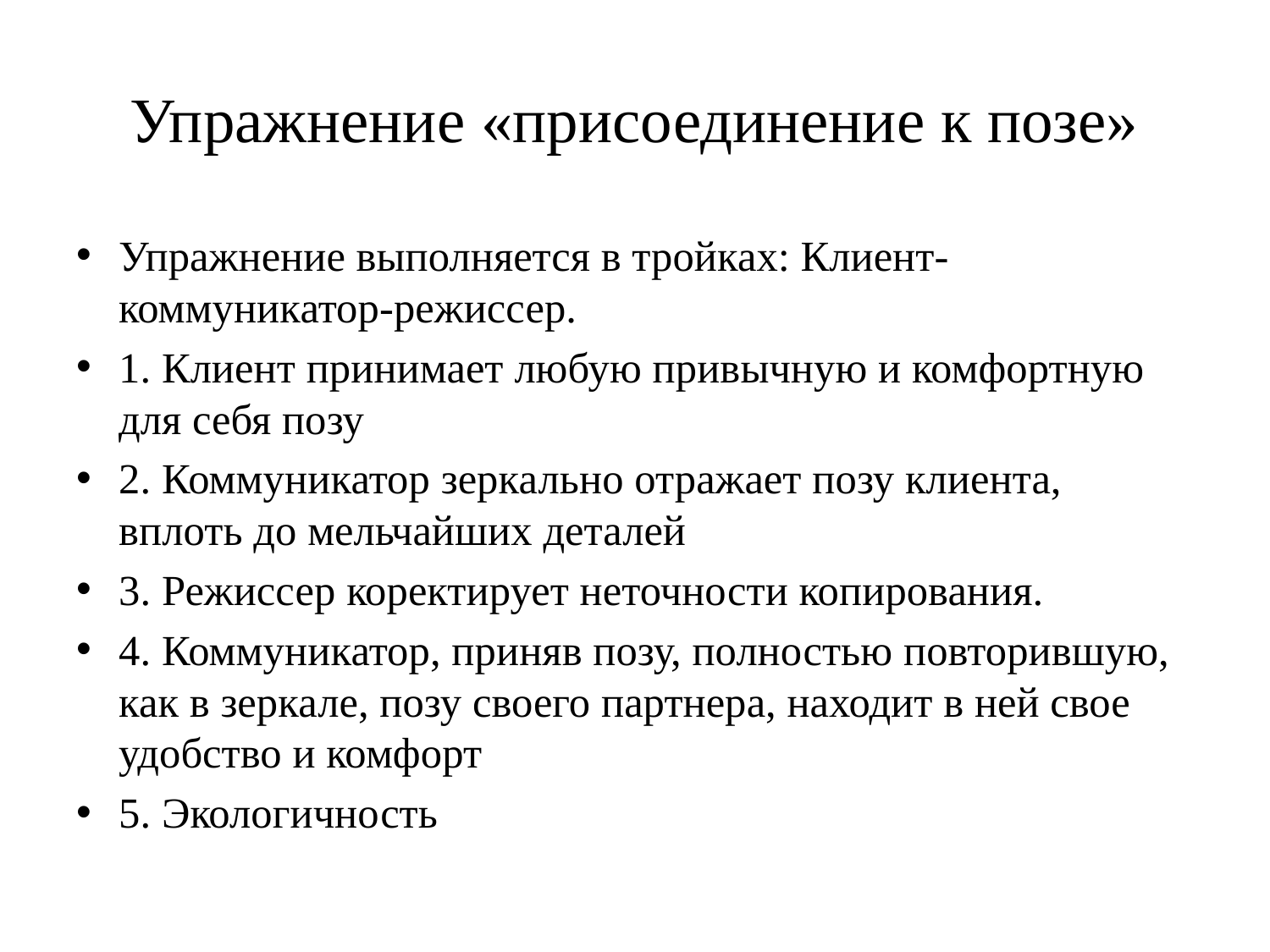

# Упражнение «присоединение к позе»
Упражнение выполняется в тройках: Клиент-коммуникатор-режиссер.
1. Клиент принимает любую привычную и комфортную для себя позу
2. Коммуникатор зеркально отражает позу клиента, вплоть до мельчайших деталей
3. Режиссер коректирует неточности копирования.
4. Коммуникатор, приняв позу, полностью повторившую, как в зеркале, позу своего партнера, находит в ней свое удобство и комфорт
5. Экологичность